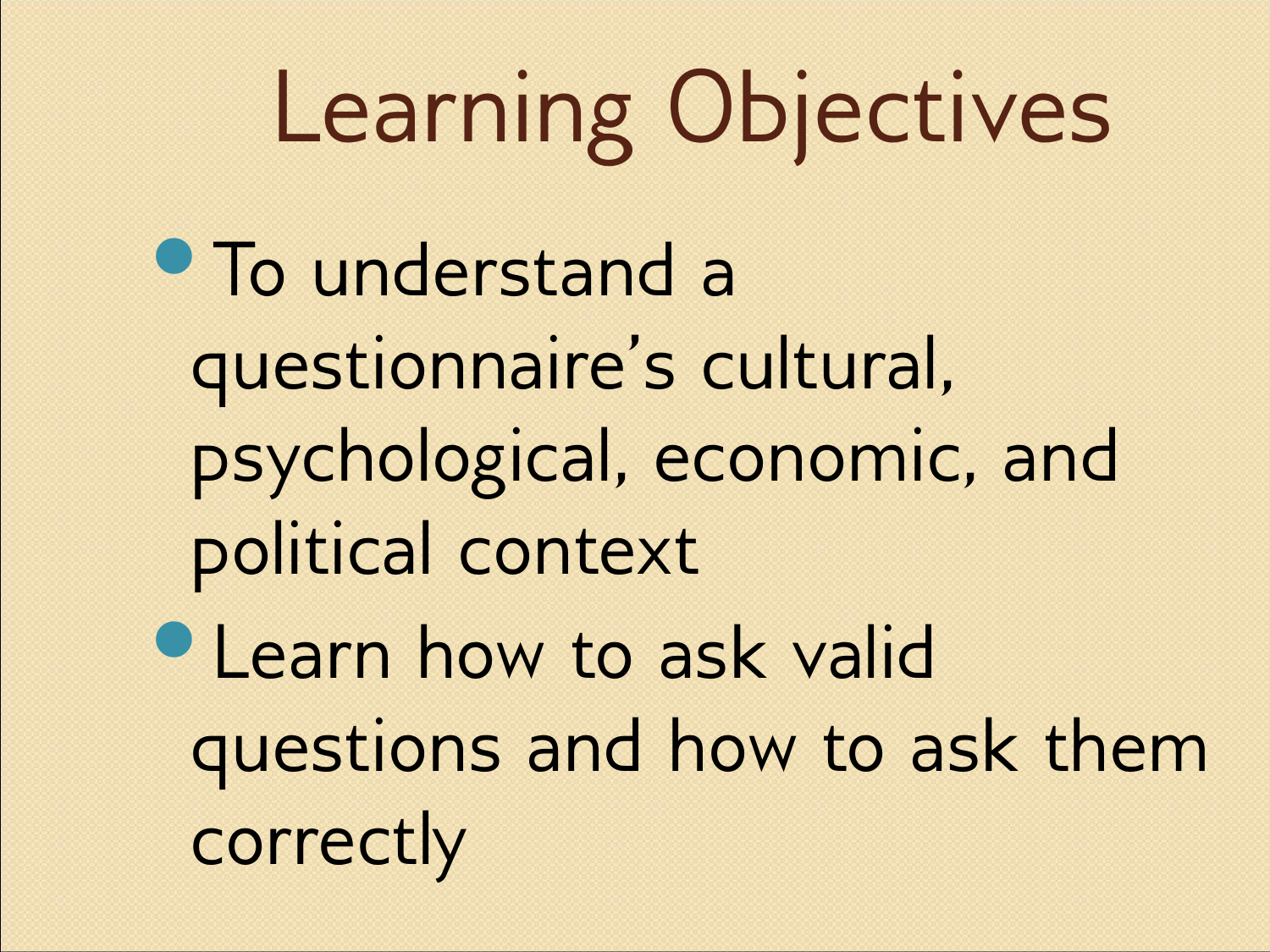

# Learning Objectives
To understand a questionnaire’s cultural, psychological, economic, and political context
Learn how to ask valid questions and how to ask them correctly